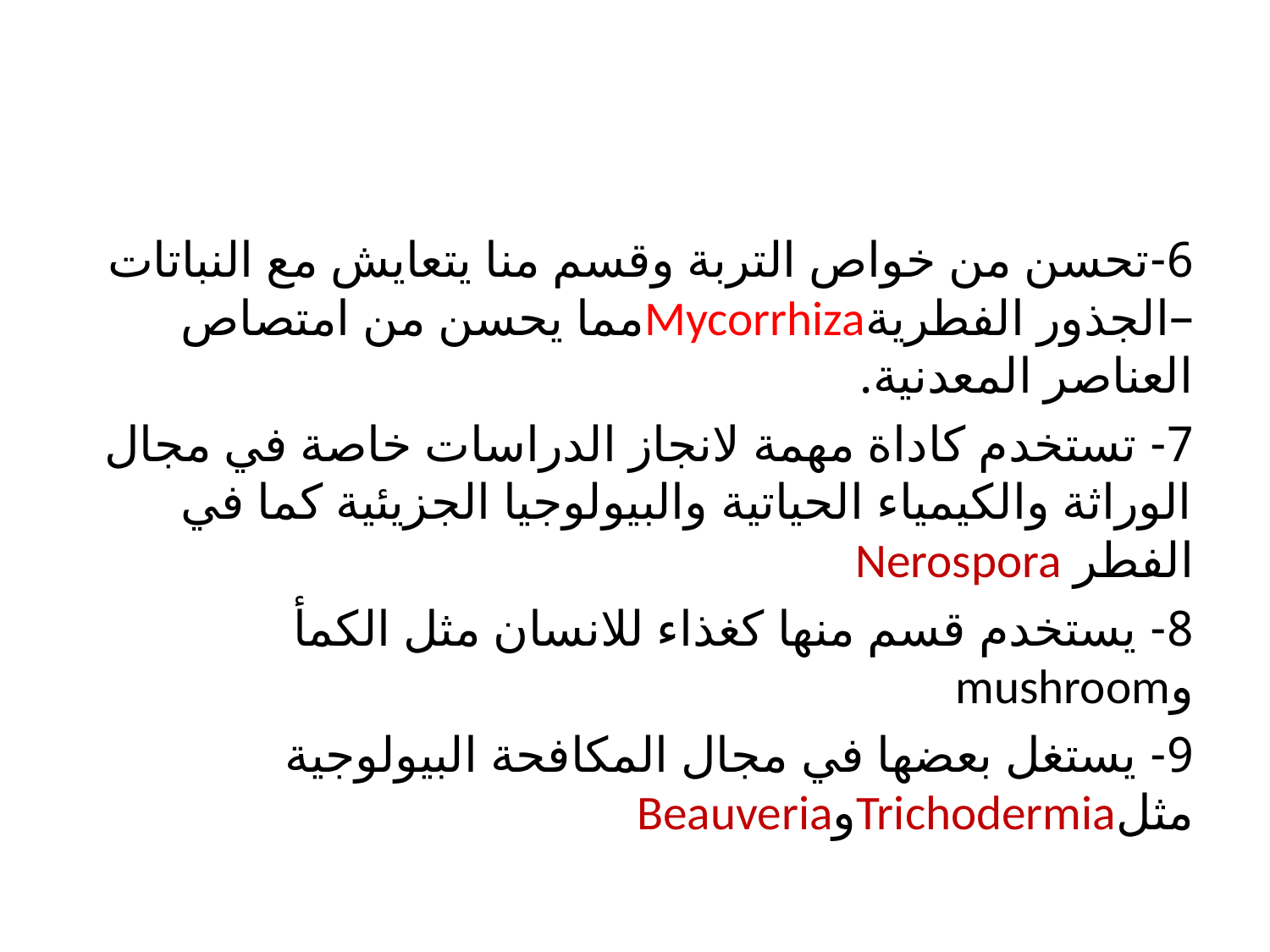

6-تحسن من خواص التربة وقسم منا يتعايش مع النباتات –الجذور الفطريةMycorrhizaمما يحسن من امتصاص العناصر المعدنية.
7- تستخدم كاداة مهمة لانجاز الدراسات خاصة في مجال الوراثة والكيمياء الحياتية والبيولوجيا الجزيئية كما في الفطر Nerospora
8- يستخدم قسم منها كغذاء للانسان مثل الكمأ وmushroom
9- يستغل بعضها في مجال المكافحة البيولوجية مثلTrichodermiaوBeauveria